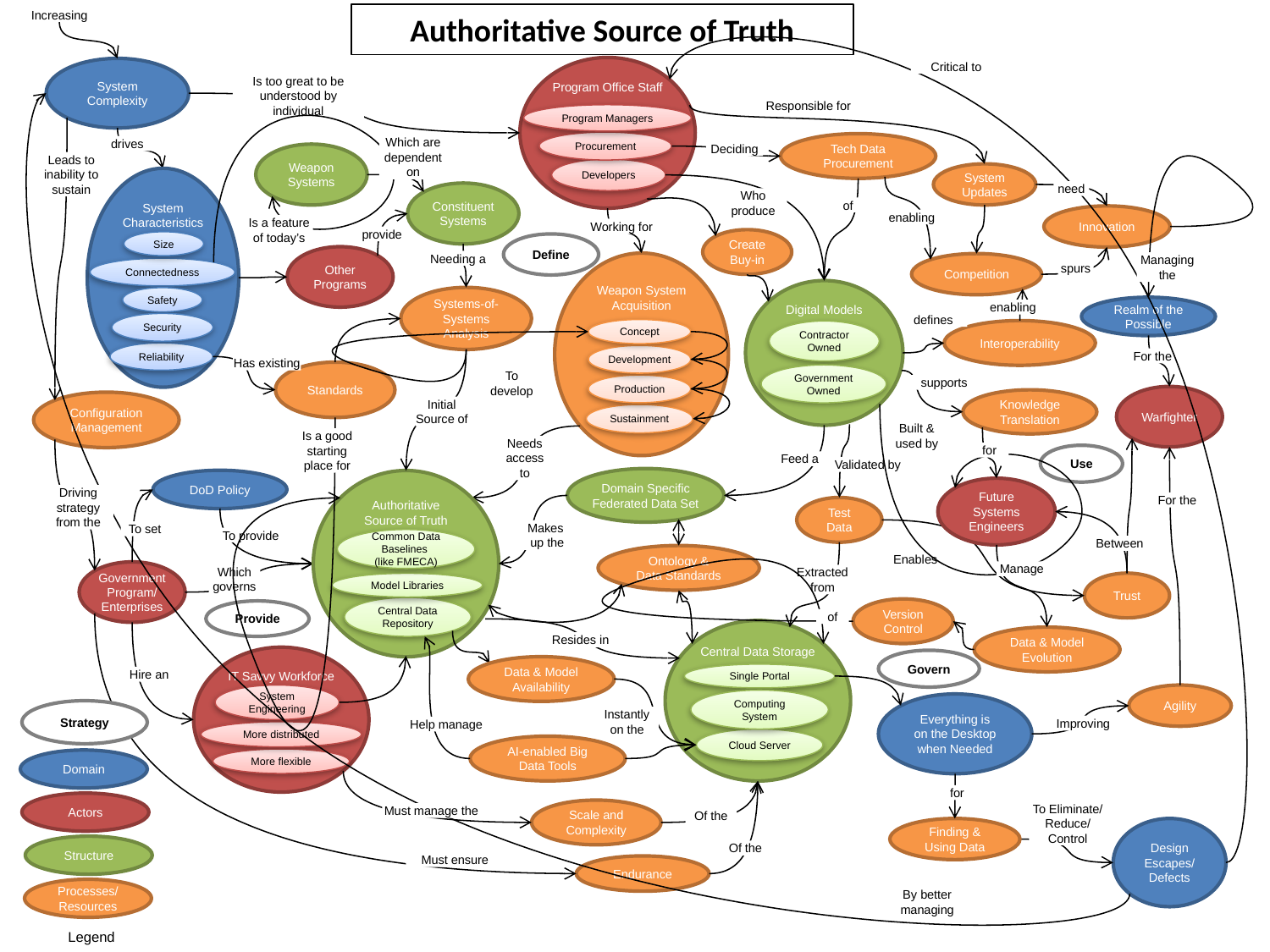

Authoritative Source of Truth
Increasing
Program Office Staff
Program Managers
Procurement
Developers
System Complexity
Critical to
Is too great to be understood by individual
Responsible for
Tech Data Procurement
Which are dependent on
drives
Deciding
Weapon Systems
Leads to inability to sustain
System Updates
System Characteristics
Connectedness
Safety
Reliability
Size
Security
need
Constituent Systems
Who produce
of
Innovation
enabling
Is a feature of today’s
Working for
provide
Create Buy-in
Define
Other Programs
Needing a
Managing
the
Weapon System Acquisition
Concept
Development
Production
Sustainment
Competition
spurs
Digital Models
Contractor Owned
Government Owned
Systems-of-Systems Analysis
Realm of the Possible
enabling
defines
Interoperability
For the
Has existing
Standards
To develop
supports
Warfighter
Knowledge Translation
Configuration Management
Initial
Source of
Built & used by
Is a good starting place for
Needs access to
for
Use
Feed a
Validated by
Domain Specific Federated Data Set
DoD Policy
Authoritative
Source of Truth
Common Data Baselines
(like FMECA)
Model Libraries
Central Data Repository
Future Systems Engineers
Driving strategy from the
For the
Test Data
Makes
up the
To set
To provide
Between
Ontology & Data Standards
Enables
Manage
Government Program/ Enterprises
Which
governs
Extracted from
Trust
Version Control
Provide
of
Central Data Storage
Single Portal
Computing System
Cloud Server
Data & Model Evolution
Resides in
IT Savvy Workforce
System Engineering
More distributed
More flexible
Govern
Data & Model Availability
Hire an
Agility
Everything is on the Desktop when Needed
Strategy
Instantly
on the
Improving
Help manage
AI-enabled Big Data Tools
Domain
for
Actors
Scale and Complexity
To Eliminate/ Reduce/ Control
Must manage the
Of the
Finding & Using Data
Design Escapes/ Defects
Structure
Of the
Must ensure
Endurance
Processes/
Resources
By better managing
Legend